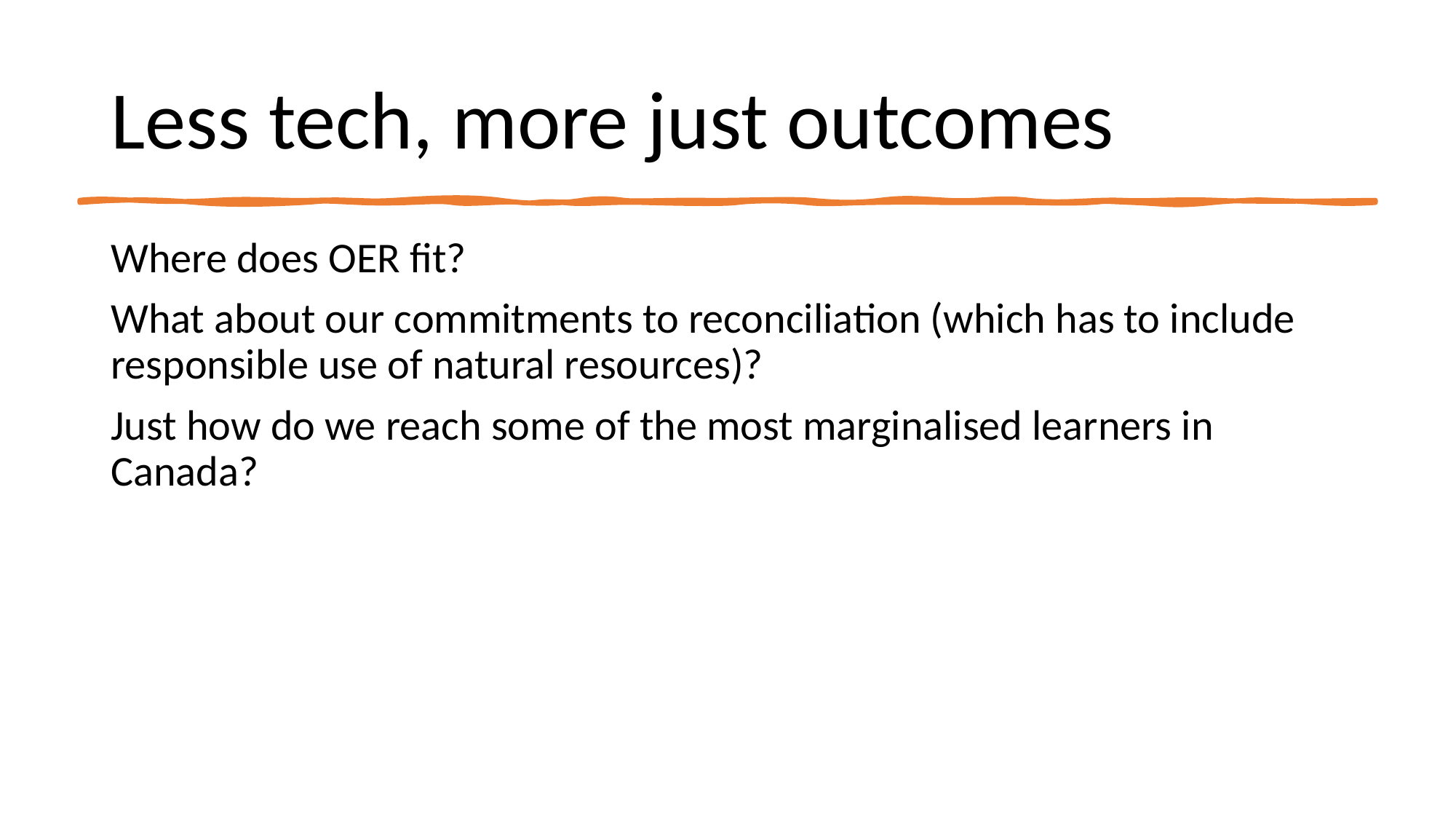

# Less tech, more just outcomes

Where does OER fit?
What about our commitments to reconciliation (which has to include responsible use of natural resources)?
Just how do we reach some of the most marginalised learners in Canada?